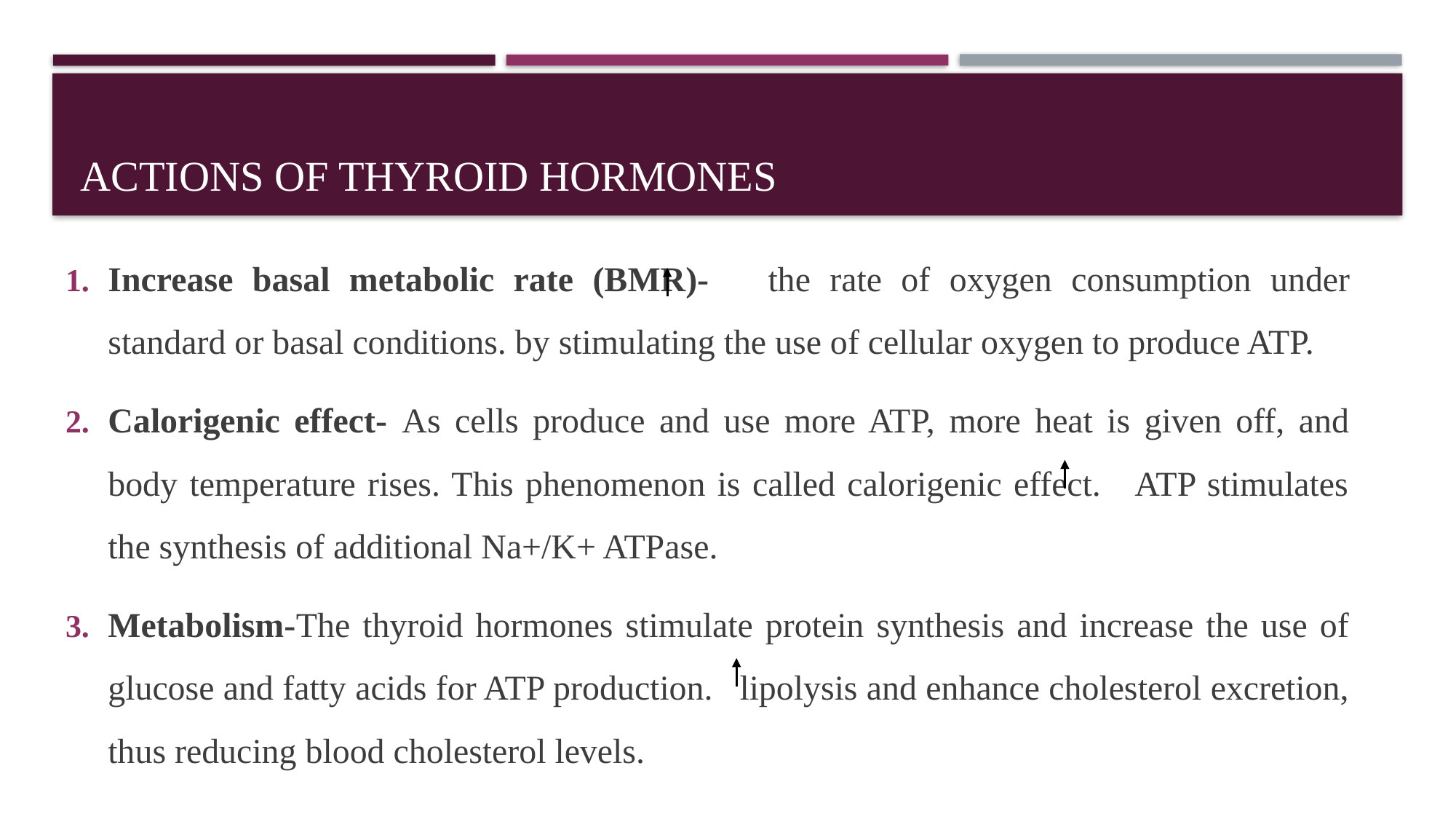

# Actions of Thyroid Hormones
Increase basal metabolic rate (BMR)-   the rate of oxygen consumption under standard or basal conditions. by stimulating the use of cellular oxygen to produce ATP.
Calorigenic effect- As cells produce and use more ATP, more heat is given off, and body temperature rises. This phenomenon is called calorigenic effect.   ATP stimulates the synthesis of additional Na+/K+ ATPase.
Metabolism-The thyroid hormones stimulate protein synthesis and increase the use of glucose and fatty acids for ATP production.   lipolysis and enhance cholesterol excretion, thus reducing blood cholesterol levels.